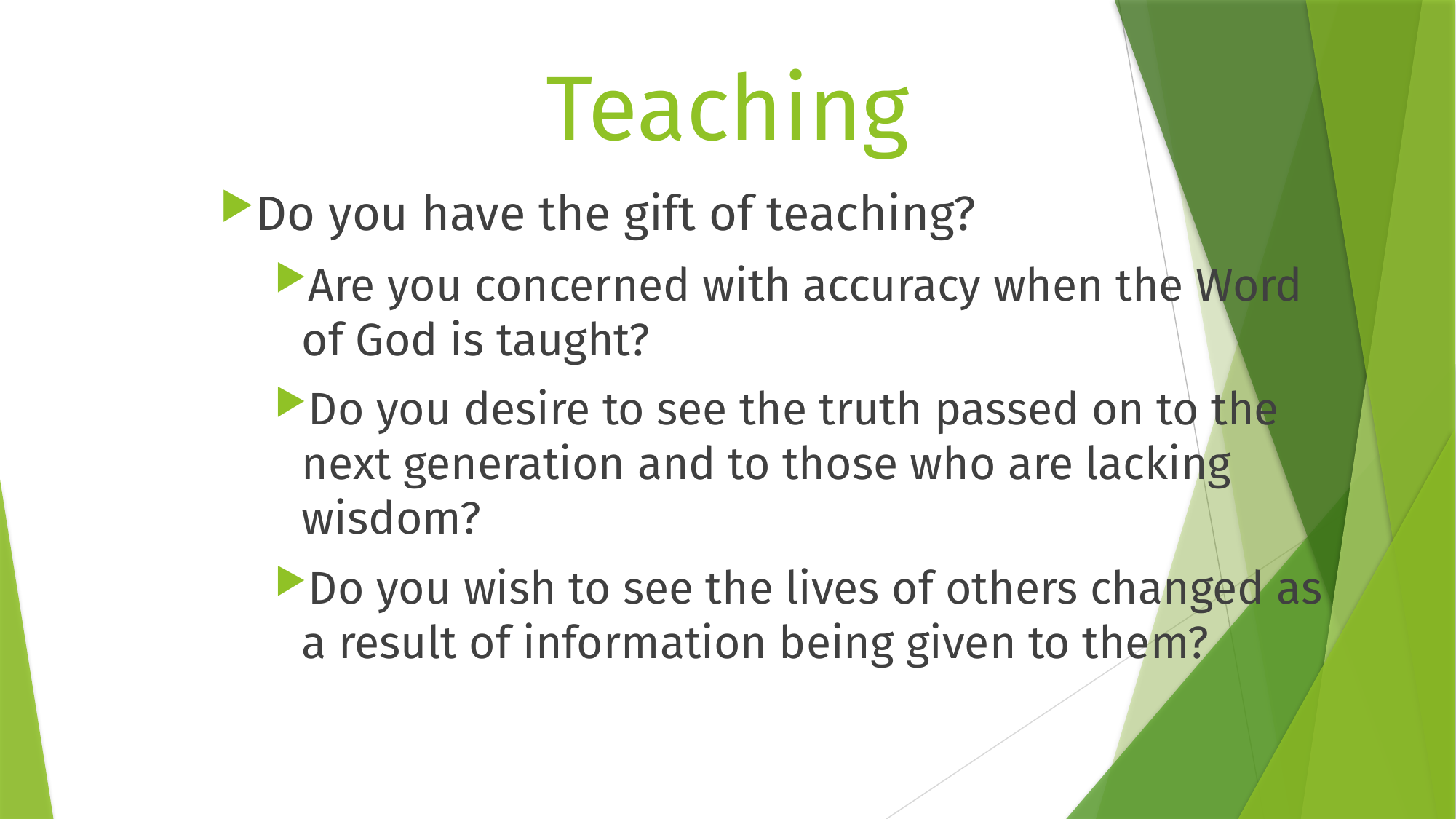

# Teaching
Do you have the gift of teaching?
Are you concerned with accuracy when the Word of God is taught?
Do you desire to see the truth passed on to the next generation and to those who are lacking wisdom?
Do you wish to see the lives of others changed as a result of information being given to them?